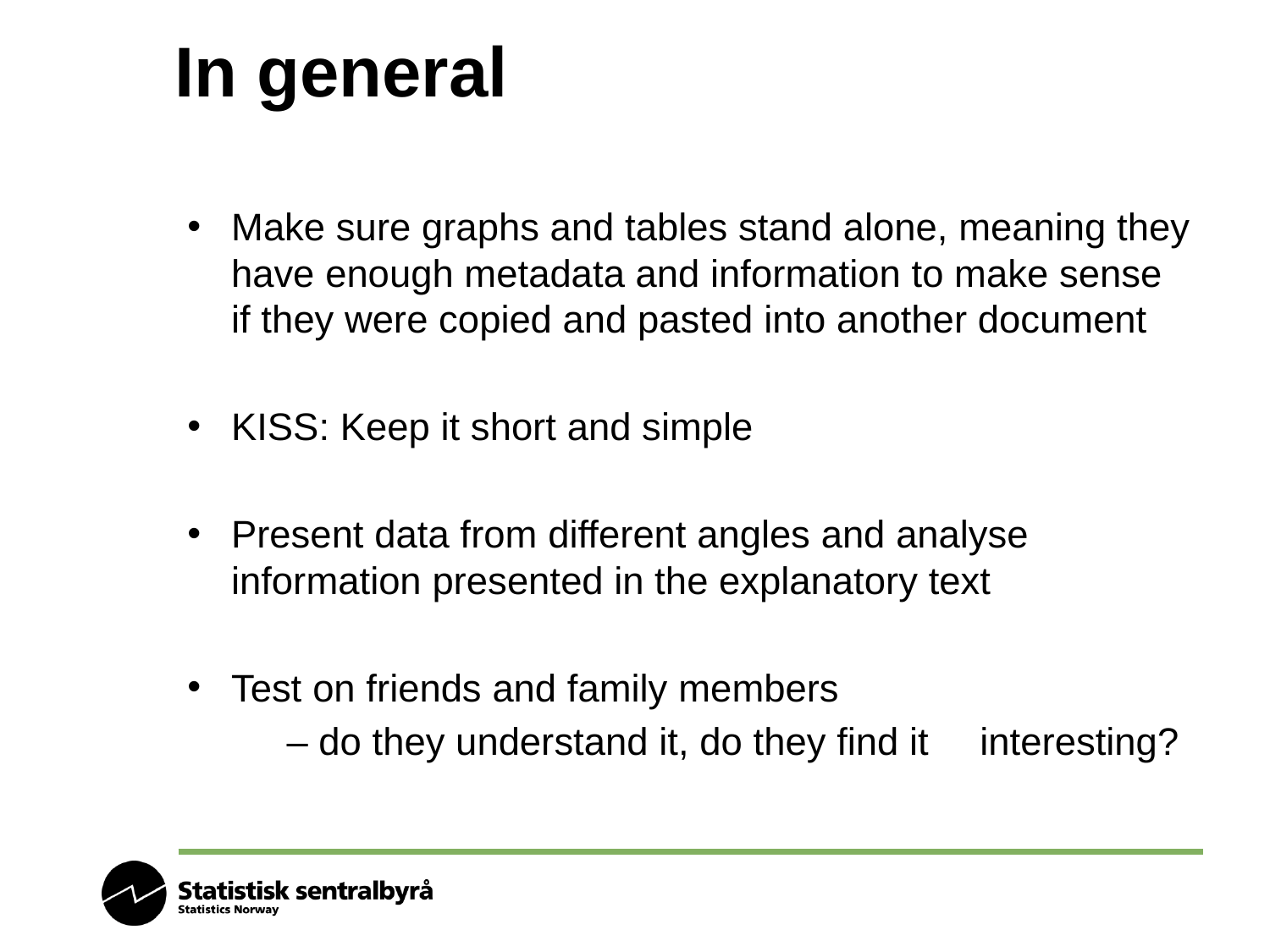

# In general
Make sure graphs and tables stand alone, meaning they have enough metadata and information to make sense if they were copied and pasted into another document

KISS: Keep it short and simple

Present data from different angles and analyse information presented in the explanatory text

Test on friends and family members
	– do they understand it, do they find it 		interesting?